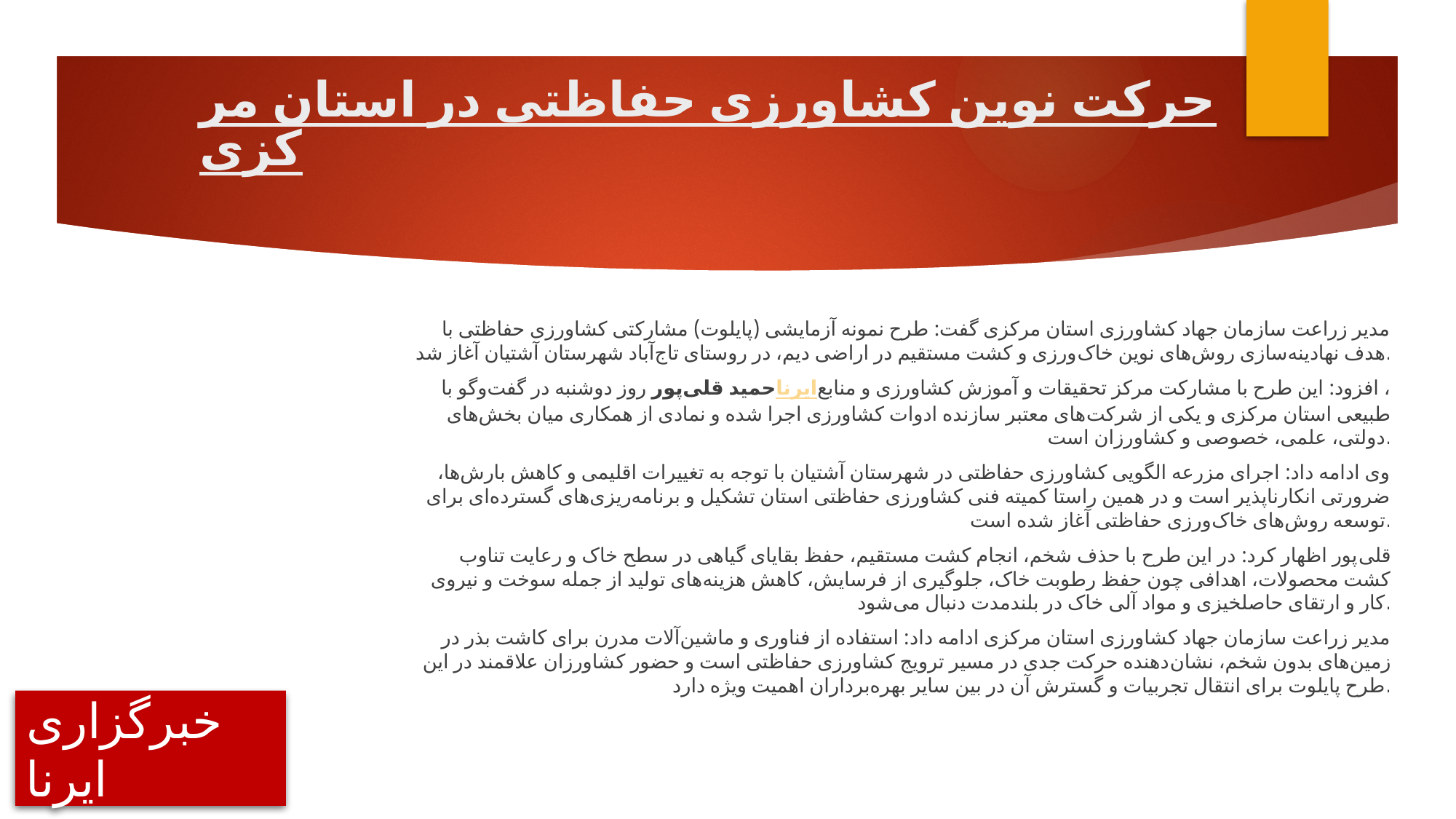

# حرکت نوین کشاورزی حفاظتی در استان مرکزی
 مدیر زراعت سازمان جهاد کشاورزی استان مرکزی گفت: طرح نمونه آزمایشی (پایلوت) مشارکتی کشاورزی حفاظتی با هدف نهادینه‌سازی روش‌های نوین خاک‌ورزی و کشت مستقیم در اراضی دیم، در روستای تاج‌آباد شهرستان آشتیان آغاز شد.
حمید قلی‌پور روز دوشنبه در گفت‌وگو با ایرنا، افزود: این طرح با مشارکت مرکز تحقیقات و آموزش کشاورزی و منابع طبیعی استان مرکزی و یکی از شرکت‌های معتبر سازنده ادوات کشاورزی اجرا شده و نمادی از همکاری میان بخش‌های دولتی، علمی، خصوصی و کشاورزان است.
وی ادامه داد: اجرای مزرعه الگویی کشاورزی حفاظتی در شهرستان آشتیان با توجه به تغییرات اقلیمی و کاهش بارش‌ها، ضرورتی انکارناپذیر است و در همین راستا کمیته فنی کشاورزی حفاظتی استان تشکیل و برنامه‌ریزی‌های گسترده‌ای برای توسعه روش‌های خاک‌ورزی حفاظتی آغاز شده است.
قلی‌پور اظهار کرد: در این طرح با حذف شخم، انجام کشت مستقیم، حفظ بقایای گیاهی در سطح خاک و رعایت تناوب کشت محصولات، اهدافی چون حفظ رطوبت خاک، جلوگیری از فرسایش، کاهش هزینه‌های تولید از جمله سوخت و نیروی کار و ارتقای حاصلخیزی و مواد آلی خاک در بلندمدت دنبال می‌شود.
مدیر زراعت سازمان جهاد کشاورزی استان مرکزی ادامه داد: استفاده از فناوری و ماشین‌آلات مدرن برای کاشت بذر در زمین‌های بدون شخم، نشان‌دهنده حرکت جدی در مسیر ترویج کشاورزی حفاظتی است و حضور کشاورزان علاقمند در این طرح پایلوت برای انتقال تجربیات و گسترش آن در بین سایر بهره‌برداران اهمیت ویژه دارد.

خبرگزاری
ایرنا